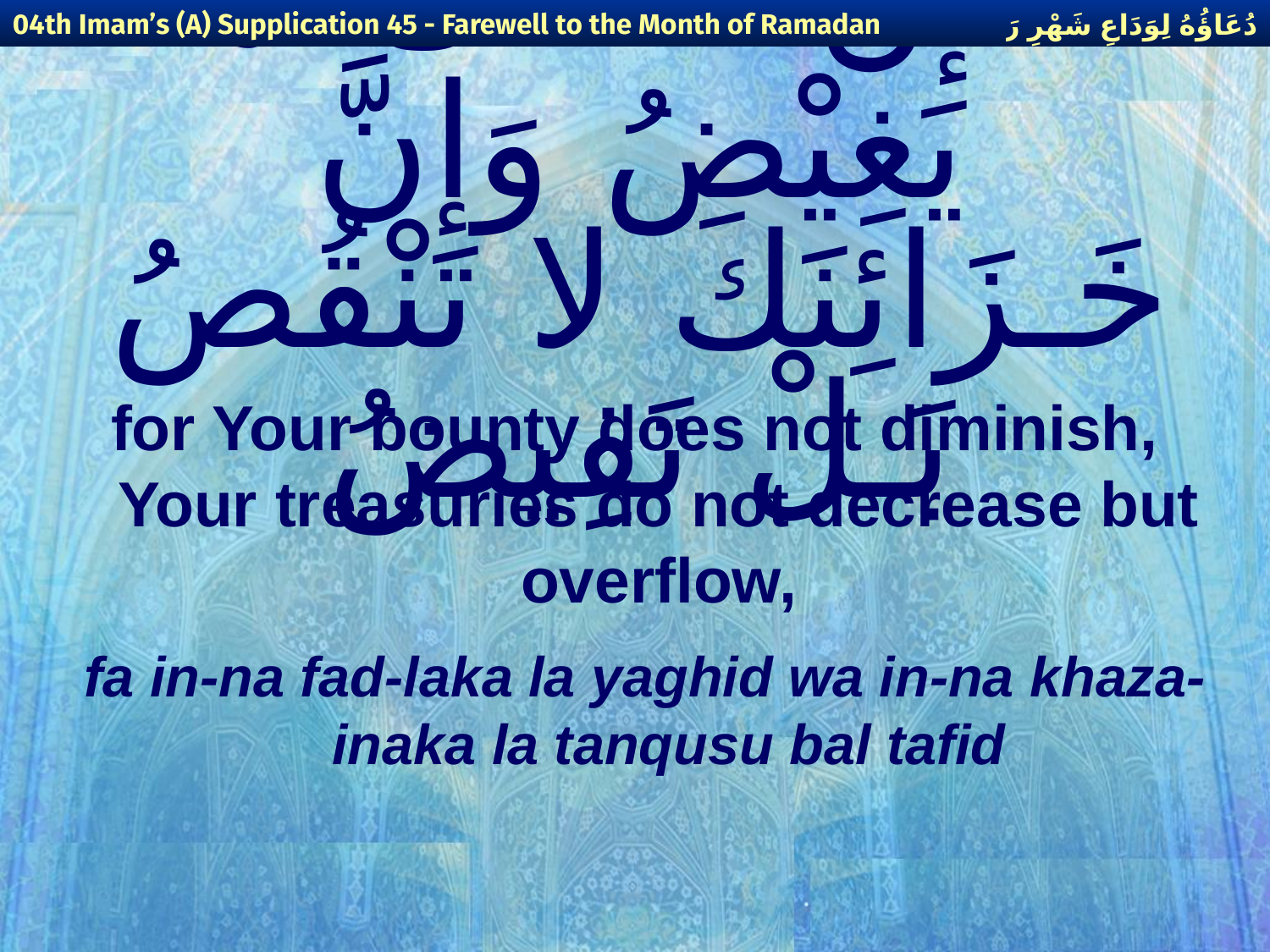

دُعَاؤُهُ لِوَدَاعِ شَهْرِ رَمَضَانَ
04th Imam’s (A) Supplication 45 - Farewell to the Month of Ramadan
# فَإنَّ فَضْلَكَ لا يَغِيْضُ وَإنَّ خَـزَائِنَكَ لا تَنْقُصُ بَـلْ تَفِيضُ
for Your bounty does not diminish, Your treasuries do not decrease but overflow,
fa in-na fad-laka la yaghid wa in-na khaza-inaka la tanqusu bal tafid